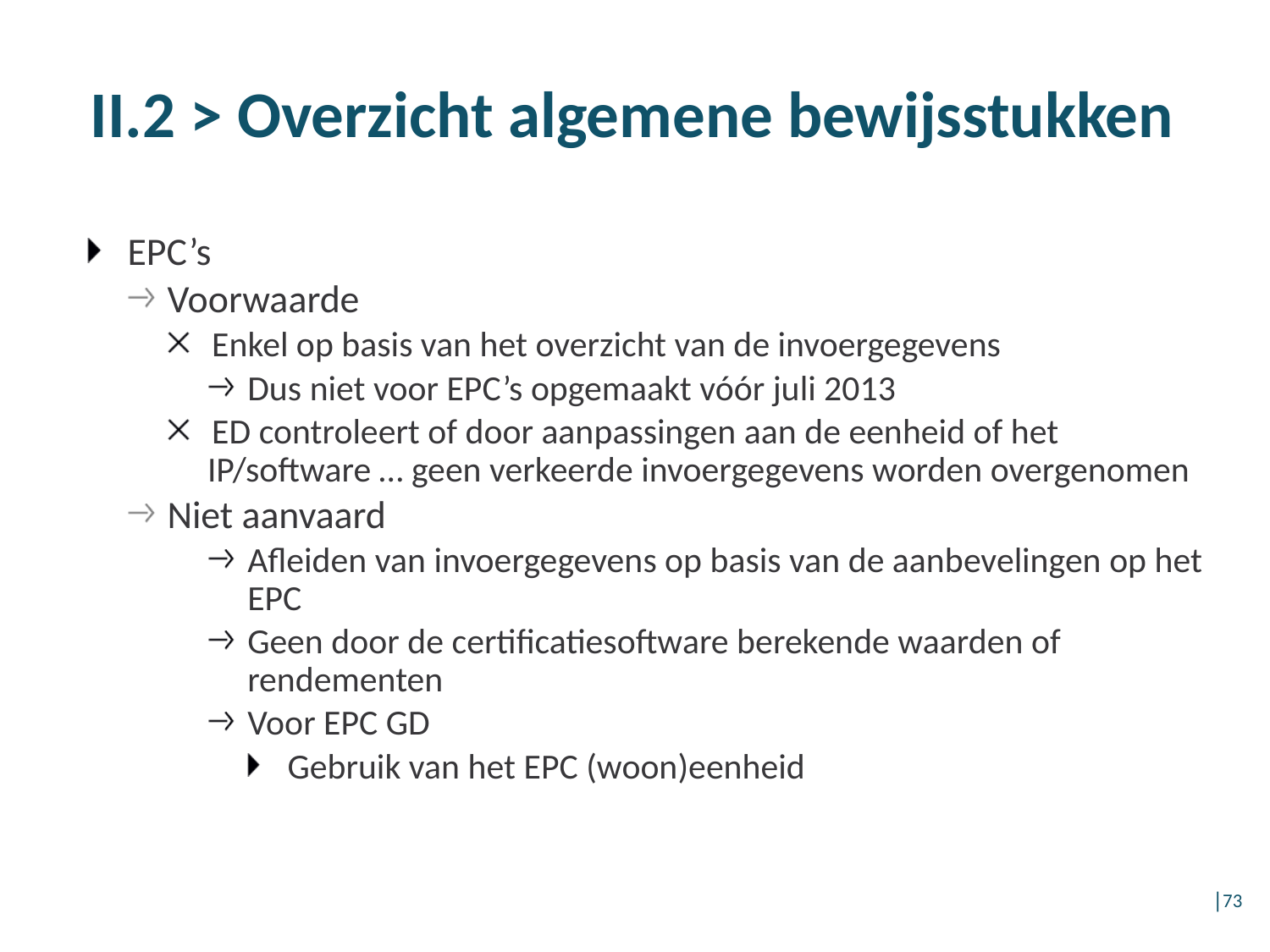

II.2 > Overzicht algemene bewijsstukken
EPC’s
Voorwaarde
Enkel op basis van het overzicht van de invoergegevens
Dus niet voor EPC’s opgemaakt vóór juli 2013
ED controleert of door aanpassingen aan de eenheid of het IP/software … geen verkeerde invoergegevens worden overgenomen
Niet aanvaard
Afleiden van invoergegevens op basis van de aanbevelingen op het EPC
Geen door de certificatiesoftware berekende waarden of rendementen
Voor EPC GD
Gebruik van het EPC (woon)eenheid

│73